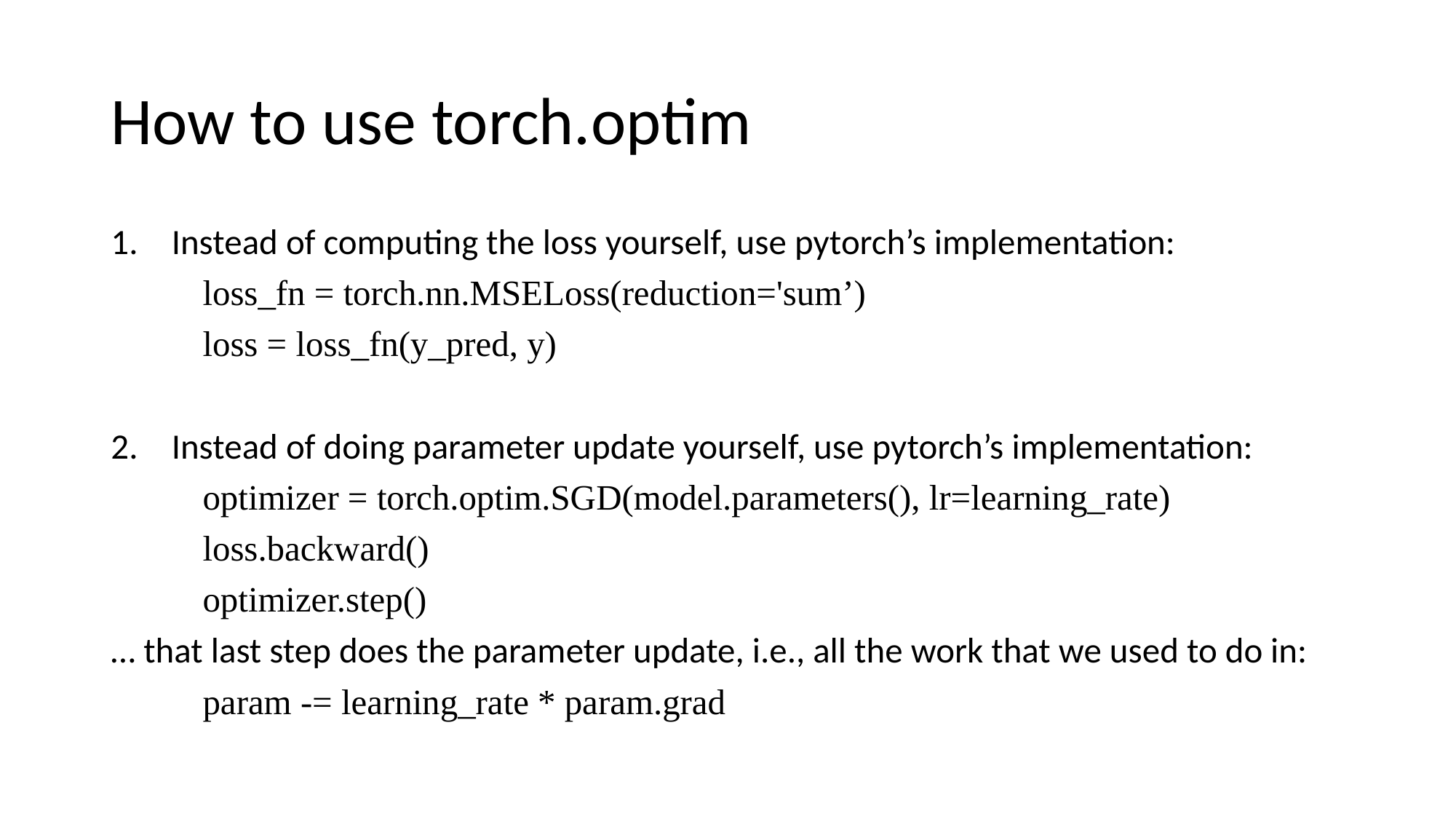

# How to use torch.optim
Instead of computing the loss yourself, use pytorch’s implementation:
	loss_fn = torch.nn.MSELoss(reduction='sum’)
	loss = loss_fn(y_pred, y)

Instead of doing parameter update yourself, use pytorch’s implementation:
	optimizer = torch.optim.SGD(model.parameters(), lr=learning_rate)
	loss.backward()
	optimizer.step()
… that last step does the parameter update, i.e., all the work that we used to do in:
	param -= learning_rate * param.grad